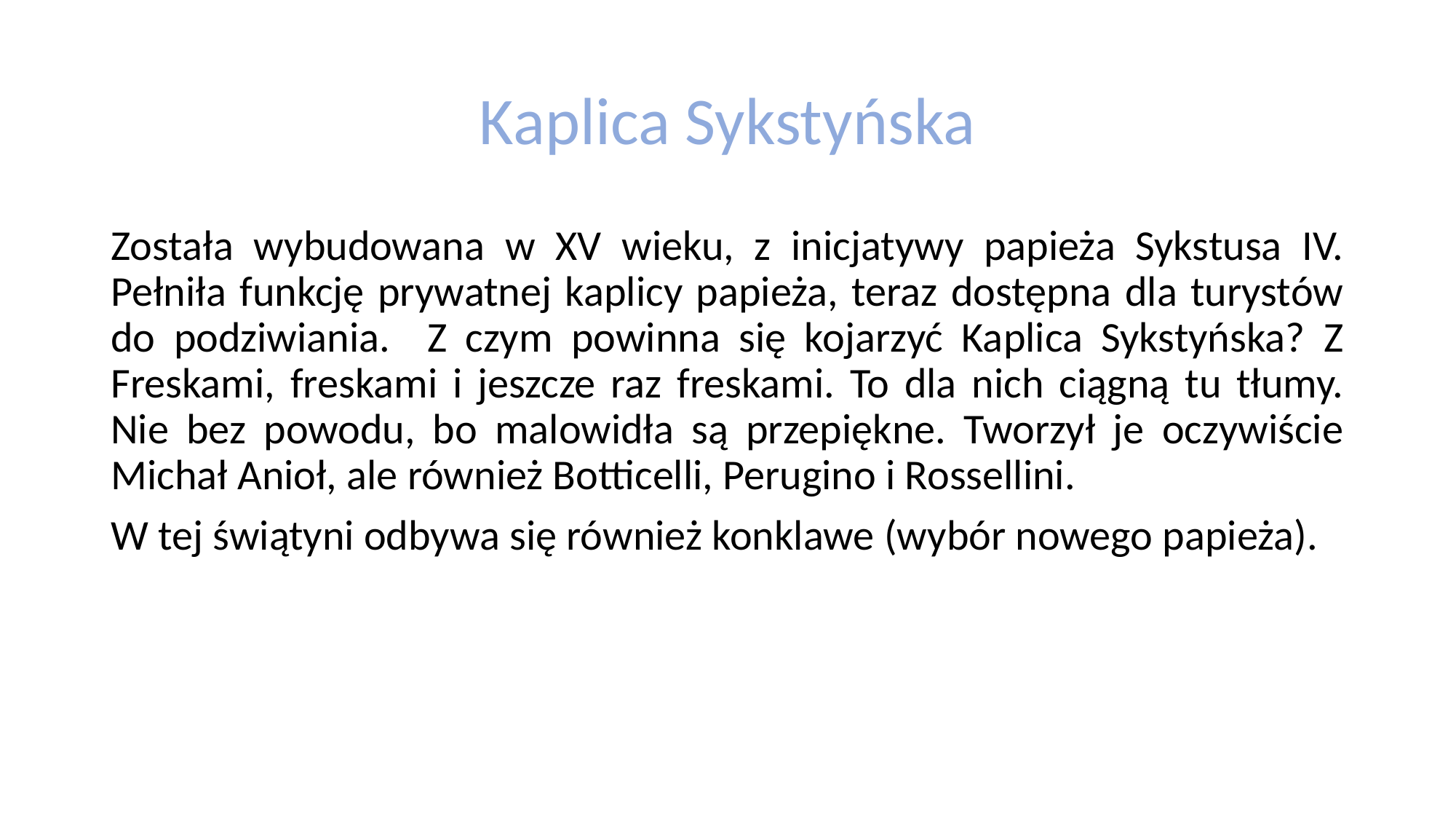

# Kaplica Sykstyńska
Została wybudowana w XV wieku, z inicjatywy papieża Sykstusa IV. Pełniła funkcję prywatnej kaplicy papieża, teraz dostępna dla turystów do podziwiania.  Z czym powinna się kojarzyć Kaplica Sykstyńska? Z Freskami, freskami i jeszcze raz freskami. To dla nich ciągną tu tłumy. Nie bez powodu, bo malowidła są przepiękne. Tworzył je oczywiście Michał Anioł, ale również Botticelli, Perugino i Rossellini.
W tej świątyni odbywa się również konklawe (wybór nowego papieża).